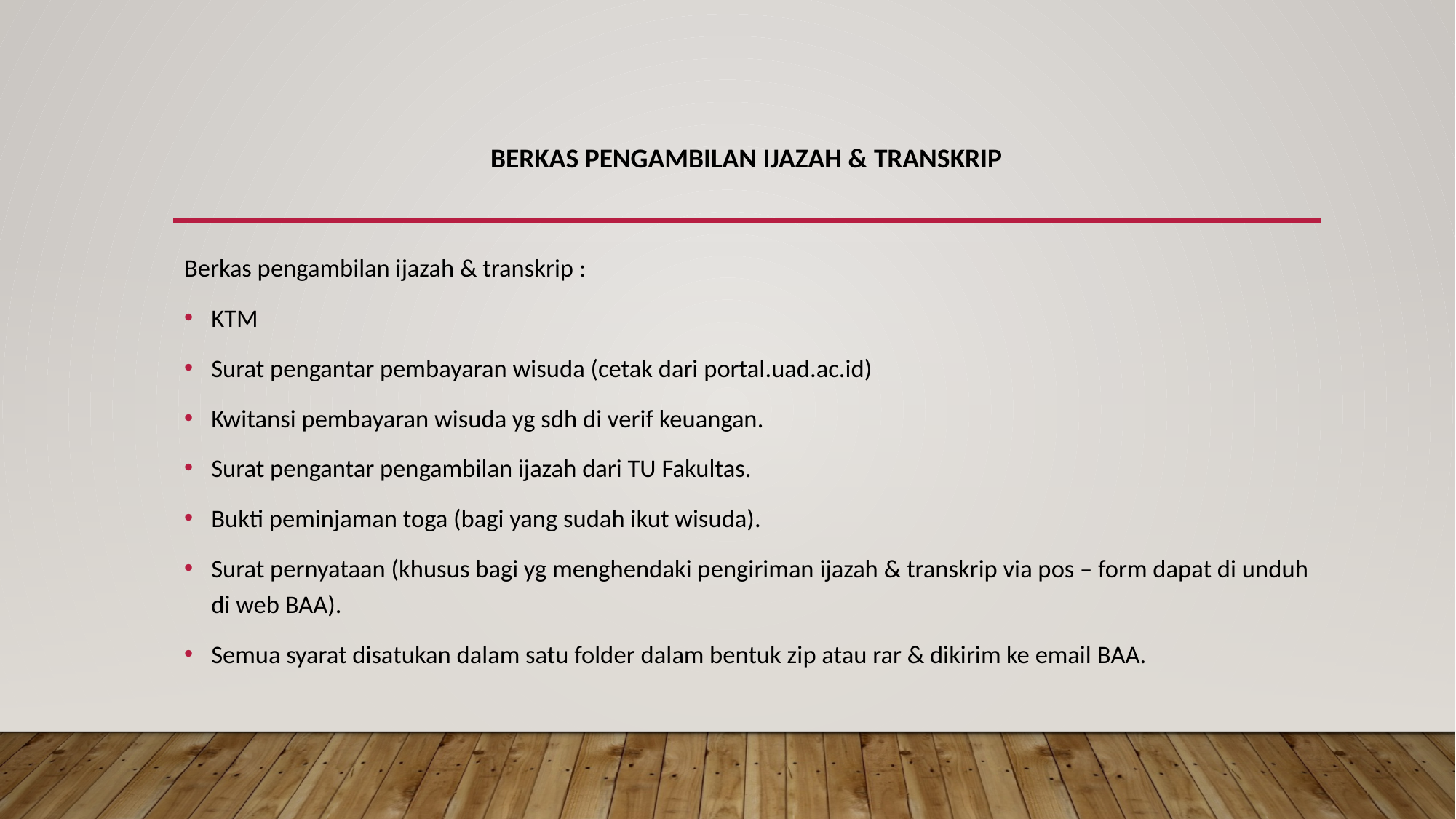

# Berkas Pengambilan Ijazah & Transkrip
Berkas pengambilan ijazah & transkrip :
KTM
Surat pengantar pembayaran wisuda (cetak dari portal.uad.ac.id)
Kwitansi pembayaran wisuda yg sdh di verif keuangan.
Surat pengantar pengambilan ijazah dari TU Fakultas.
Bukti peminjaman toga (bagi yang sudah ikut wisuda).
Surat pernyataan (khusus bagi yg menghendaki pengiriman ijazah & transkrip via pos – form dapat di unduh di web BAA).
Semua syarat disatukan dalam satu folder dalam bentuk zip atau rar & dikirim ke email BAA.